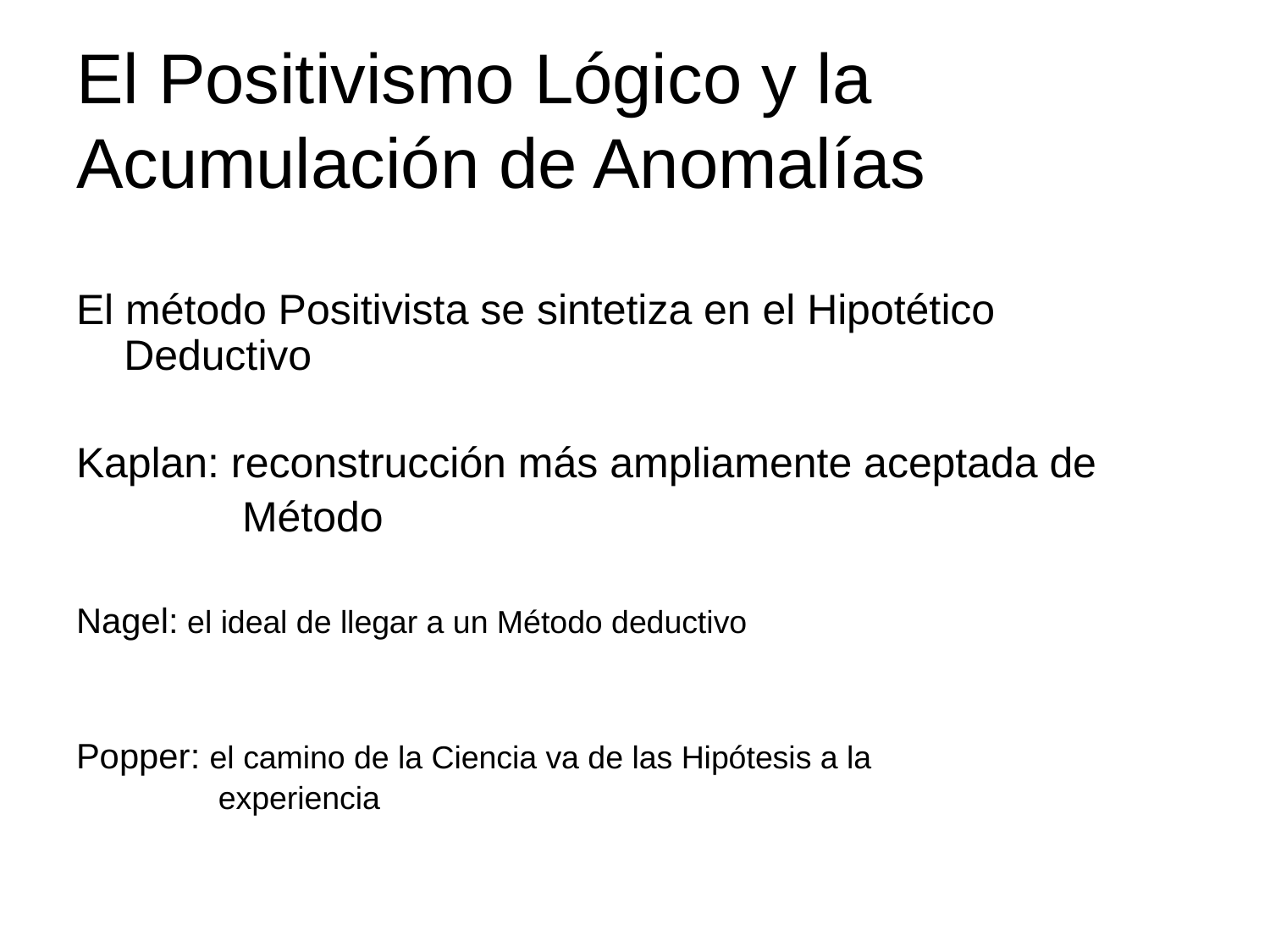

# El Positivismo Lógico y la Acumulación de Anomalías

El método Positivista se sintetiza en el Hipotético Deductivo

Kaplan: reconstrucción más ampliamente aceptada de
              Método

Nagel: el ideal de llegar a un Método deductivo

Popper: el camino de la Ciencia va de las Hipótesis a la
                experiencia